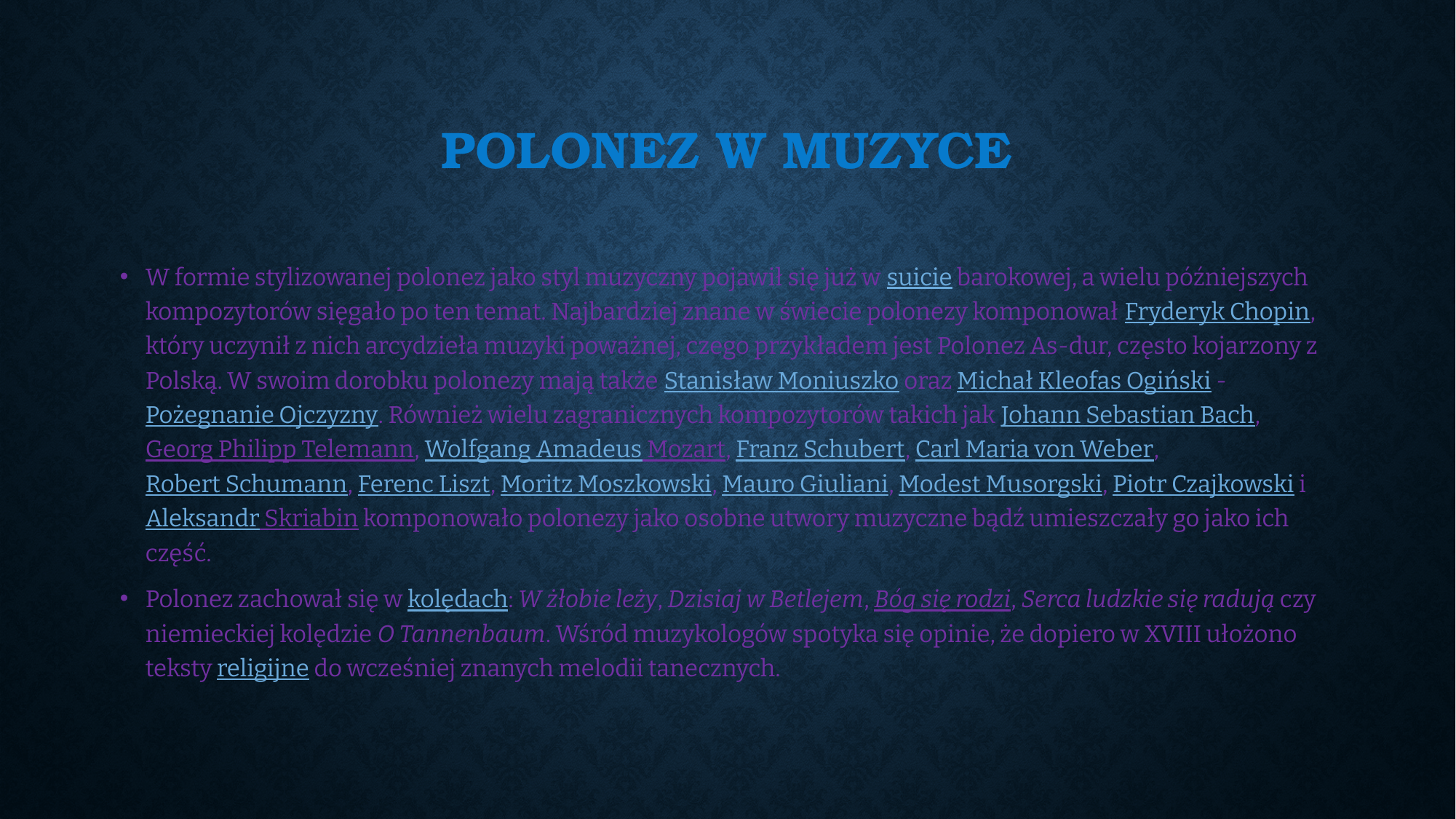

# Polonez w muzyce
W formie stylizowanej polonez jako styl muzyczny pojawił się już w suicie barokowej, a wielu późniejszych kompozytorów sięgało po ten temat. Najbardziej znane w świecie polonezy komponował Fryderyk Chopin, który uczynił z nich arcydzieła muzyki poważnej, czego przykładem jest Polonez As-dur, często kojarzony z Polską. W swoim dorobku polonezy mają także Stanisław Moniuszko oraz Michał Kleofas Ogiński - Pożegnanie Ojczyzny. Również wielu zagranicznych kompozytorów takich jak Johann Sebastian Bach, Georg Philipp Telemann, Wolfgang Amadeus Mozart, Franz Schubert, Carl Maria von Weber, Robert Schumann, Ferenc Liszt, Moritz Moszkowski, Mauro Giuliani, Modest Musorgski, Piotr Czajkowski i Aleksandr Skriabin komponowało polonezy jako osobne utwory muzyczne bądź umieszczały go jako ich część.
Polonez zachował się w kolędach: W żłobie leży, Dzisiaj w Betlejem, Bóg się rodzi, Serca ludzkie się radują czy niemieckiej kolędzie O Tannenbaum. Wśród muzykologów spotyka się opinie, że dopiero w XVIII ułożono teksty religijne do wcześniej znanych melodii tanecznych.